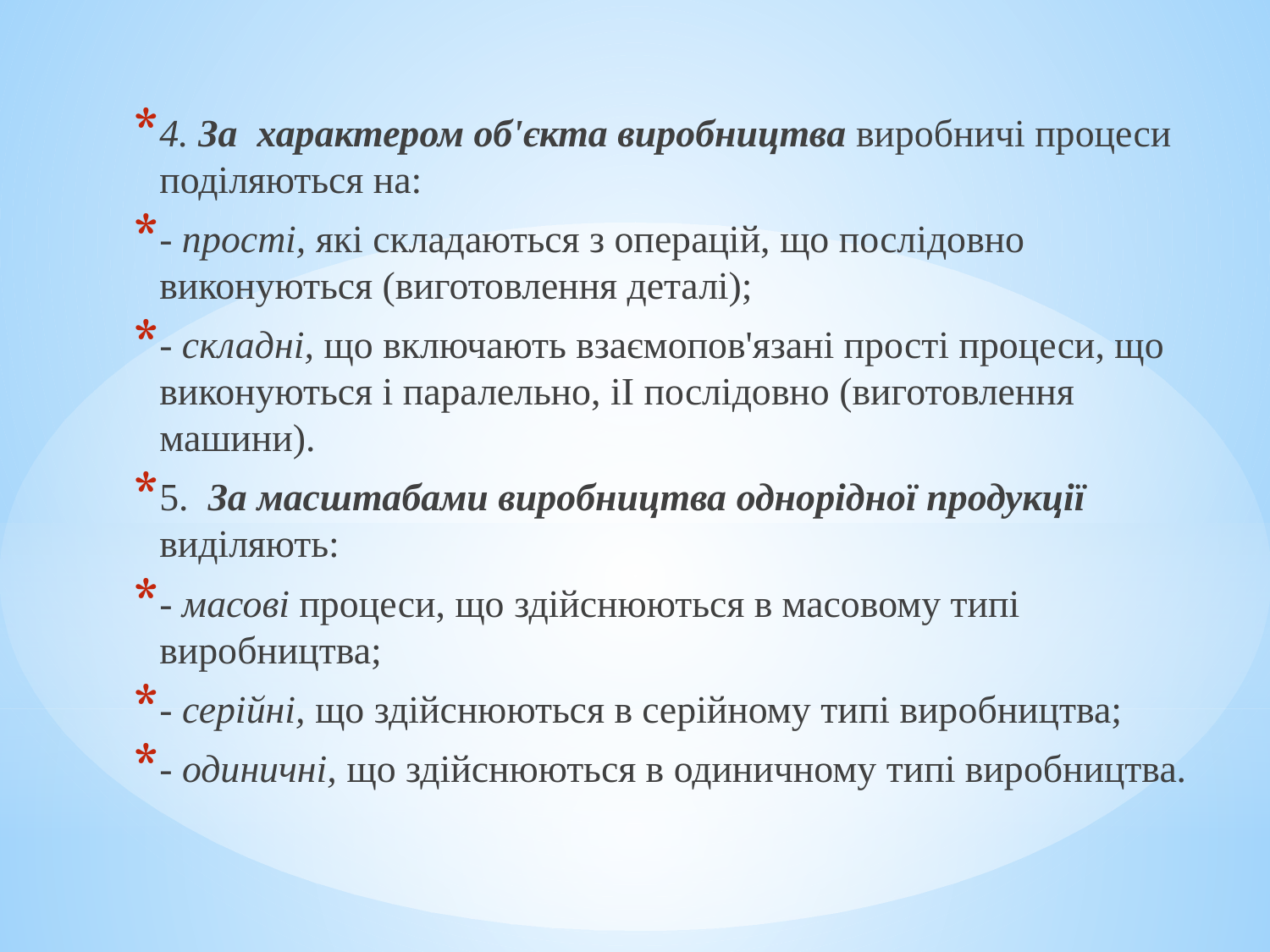

4. За  характером об'єкта виробництва виробничі процеси поділяються на:
- прості, які складаються з операцій, що послідовно виконуються (виготовлення деталі);
- складні, що включають взаємопов'язані прості процеси, що виконуються і паралельно, іІ послідовно (виготовлення машини).
5.  За масштабами виробництва однорідної продукції виділяють:
- масові процеси, що здійснюються в масовому типі виробництва;
- серійні, що здійснюються в серійному типі виробництва;
- одиничні, що здійснюються в одиничному типі виробництва.